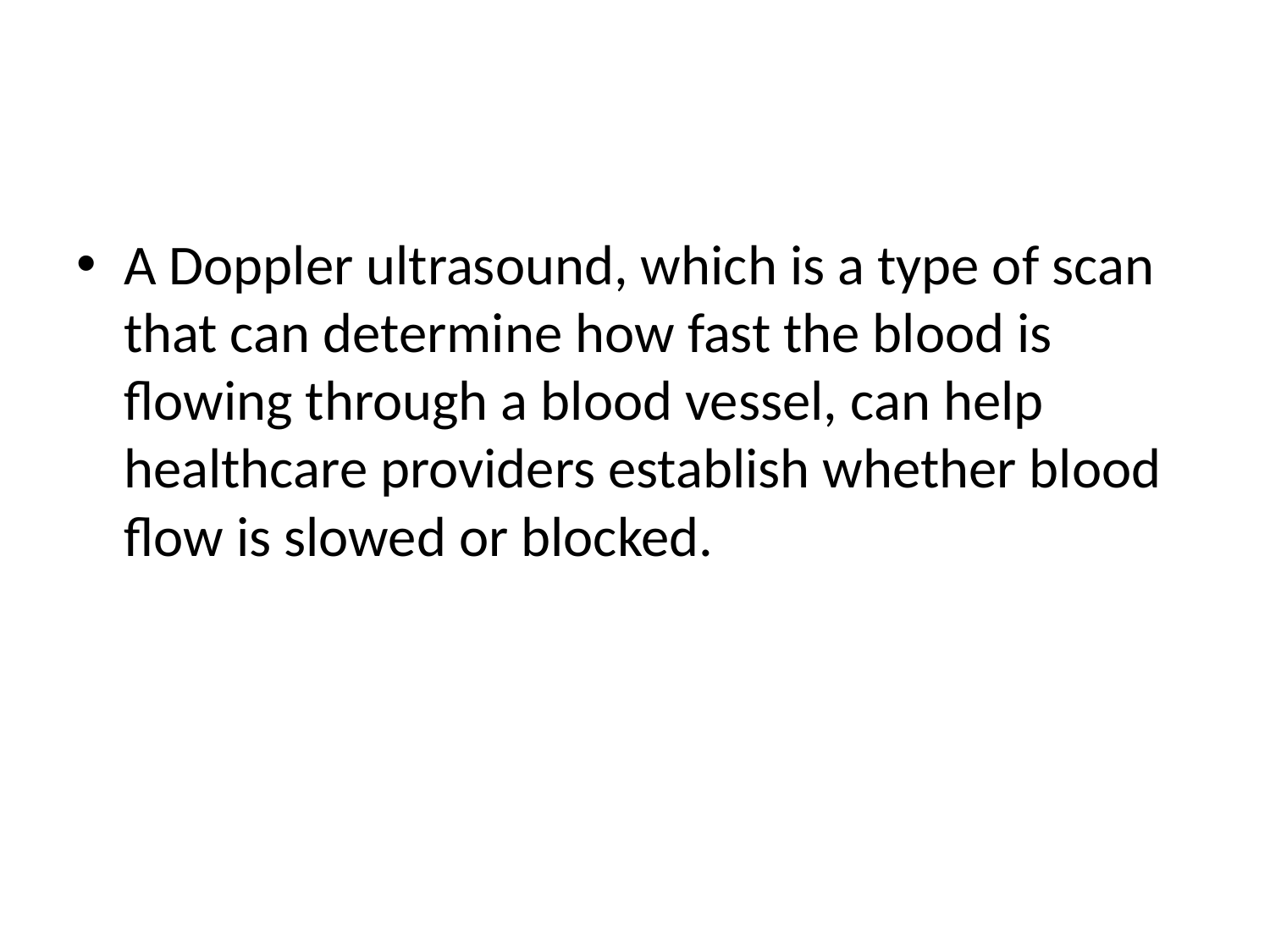

#
A Doppler ultrasound, which is a type of scan that can determine how fast the blood is flowing through a blood vessel, can help healthcare providers establish whether blood flow is slowed or blocked.